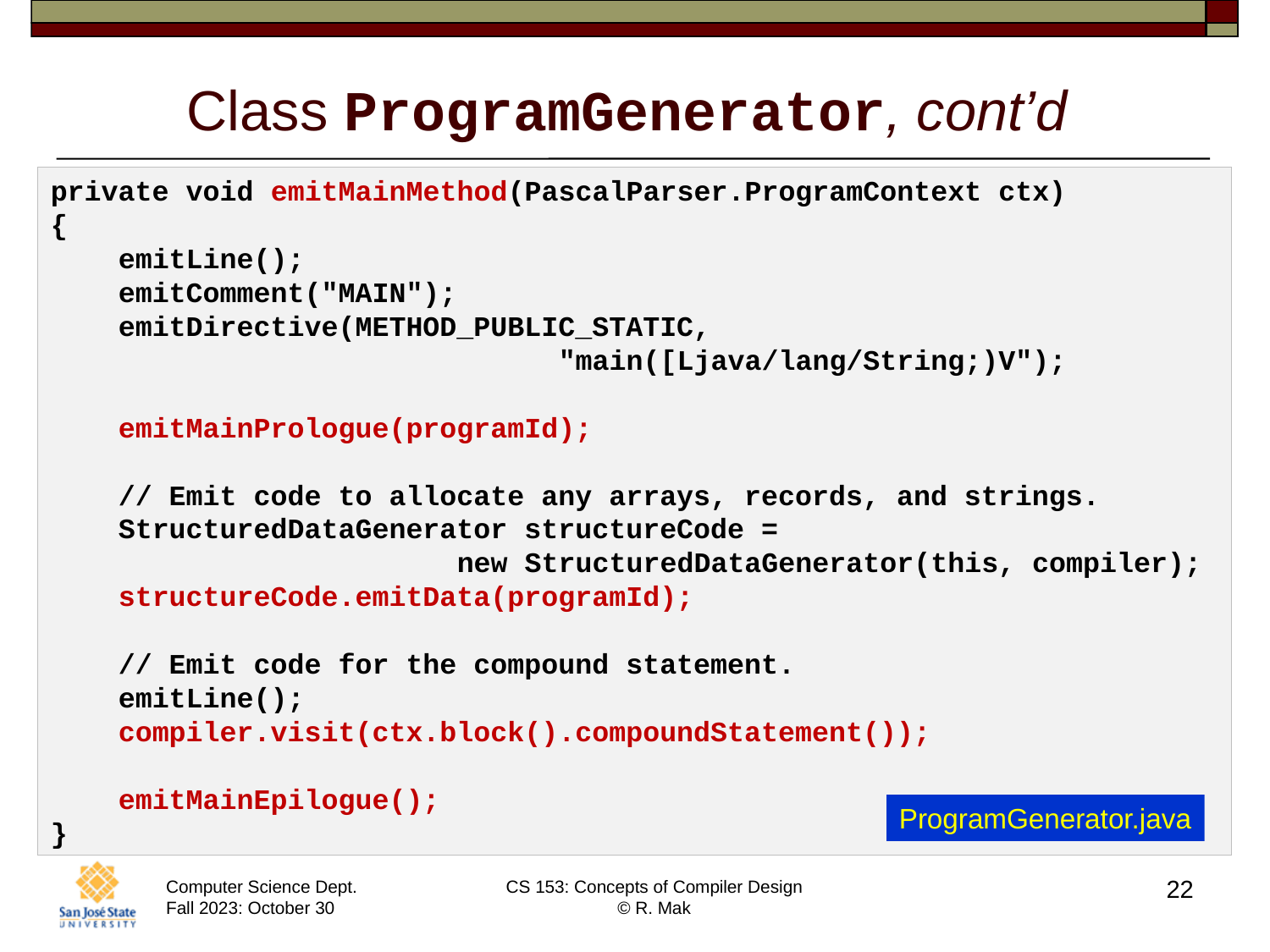

# Class ProgramGenerator, cont’d
private void emitMainMethod(PascalParser.ProgramContext ctx)
{
    emitLine();
    emitComment("MAIN");
    emitDirective(METHOD_PUBLIC_STATIC,
                              "main([Ljava/lang/String;)V");

    emitMainPrologue(programId);

    // Emit code to allocate any arrays, records, and strings.
    StructuredDataGenerator structureCode =
                        new StructuredDataGenerator(this, compiler);
    structureCode.emitData(programId);
    // Emit code for the compound statement.
    emitLine();
    compiler.visit(ctx.block().compoundStatement());

    emitMainEpilogue();
}
ProgramGenerator.java
22